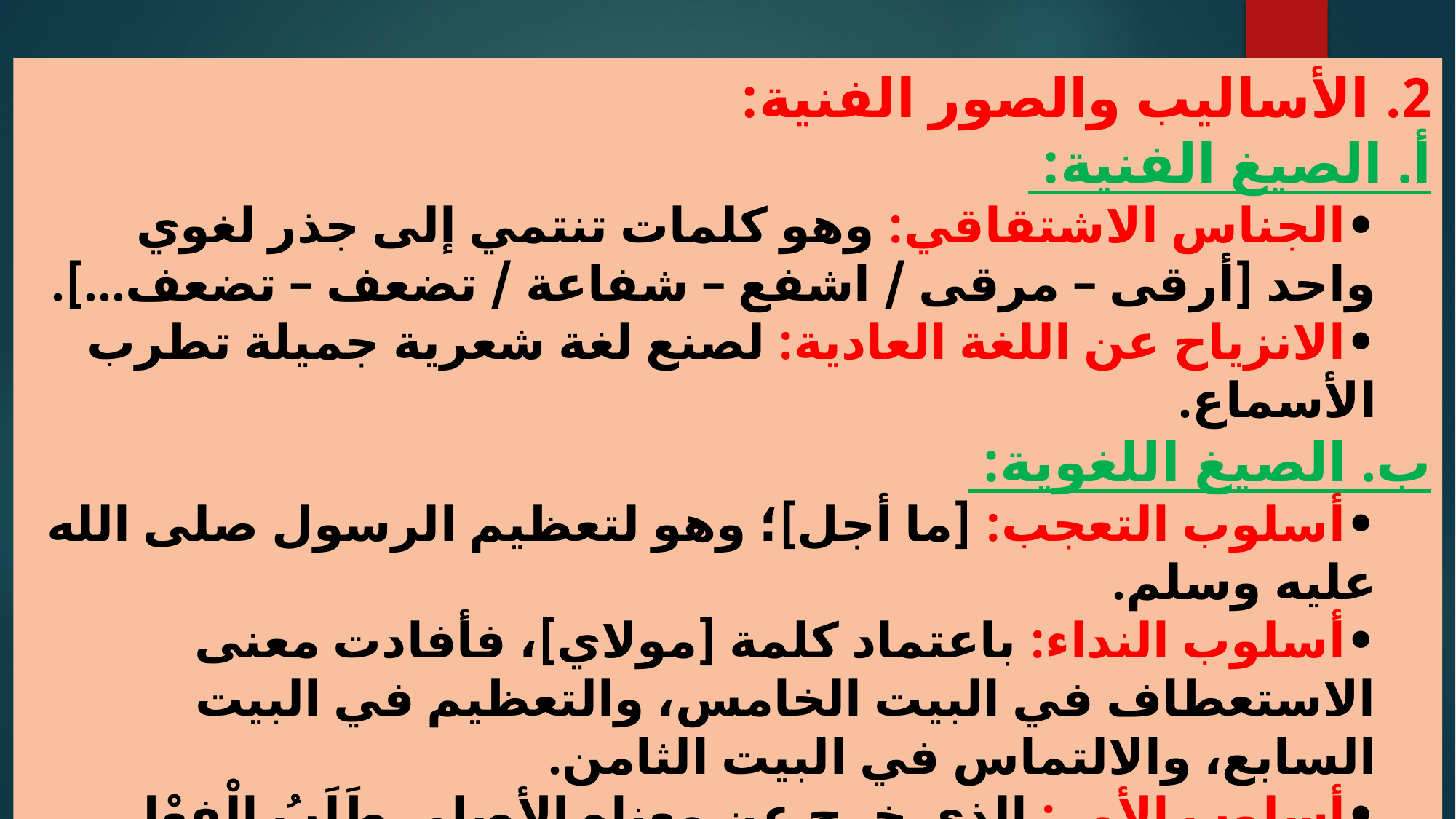

الأساليب والصور الفنية:
أ. الصيغ الفنية:
•	الجناس الاشتقاقي: وهو كلمات تنتمي إلى جذر لغوي واحد [أرقى – مرقى / اشفع – شفاعة / تضعف – تضعف...].
•	الانزياح عن اللغة العادية: لصنع لغة شعرية جميلة تطرب الأسماع.
ب. الصيغ اللغوية:
•	أسلوب التعجب: [ما أجل]؛ وهو لتعظيم الرسول صلى الله عليه وسلم.
•	أسلوب النداء: باعتماد كلمة [مولاي]، فأفادت معنى الاستعطاف في البيت الخامس، والتعظيم في البيت السابع، والالتماس في البيت الثامن.
•	أسلوب الأمر: الذي خرج عن معناه الأصلي طَلَبُ الْفِعْل على وجْهِ الاِسْتِعْلاء والإلزام إلى معنى الالتماس.